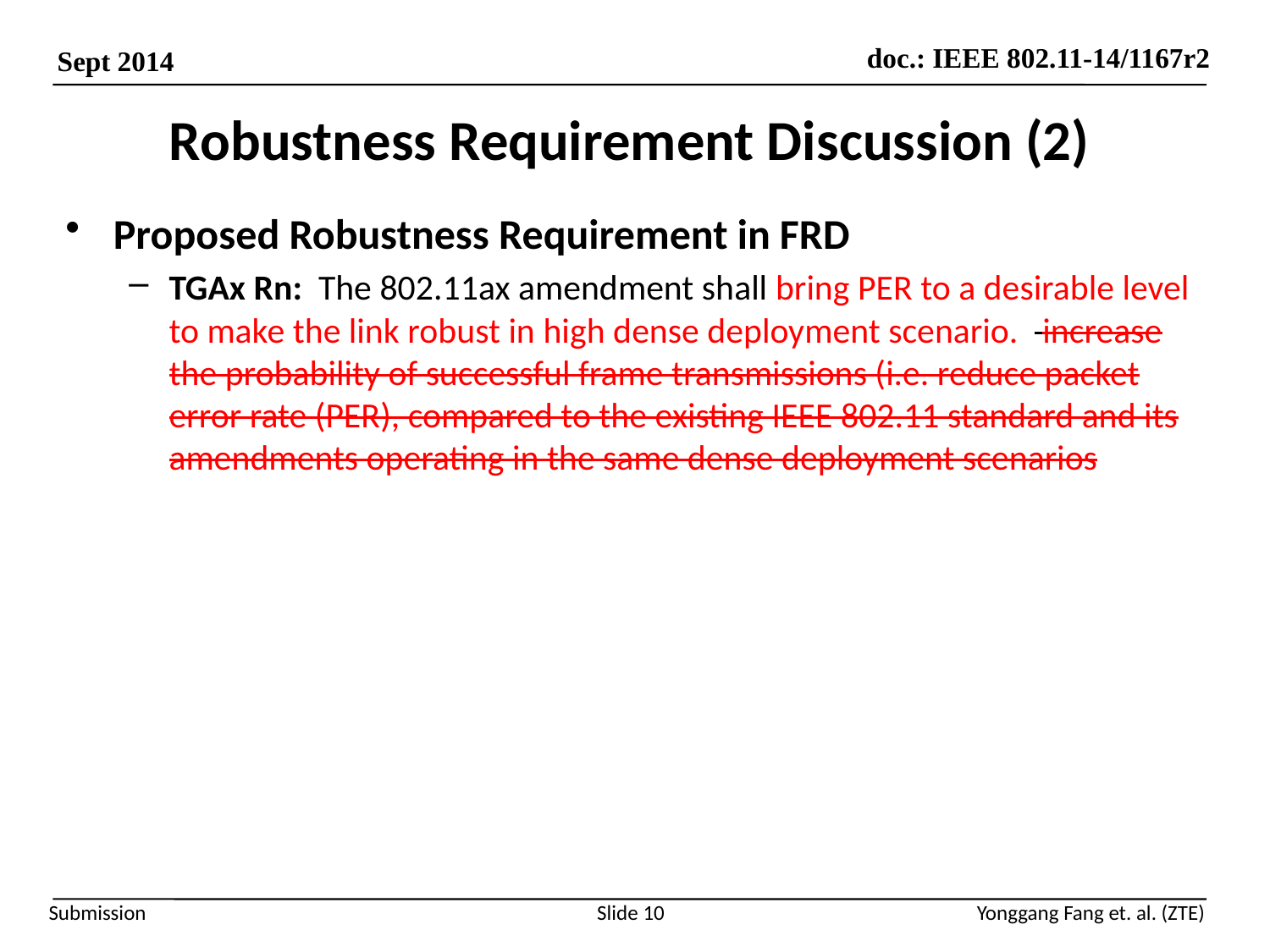

# Robustness Requirement Discussion (2)
Proposed Robustness Requirement in FRD
TGAx Rn:  The 802.11ax amendment shall bring PER to a desirable level to make the link robust in high dense deployment scenario.   increase the probability of successful frame transmissions (i.e. reduce packet error rate (PER), compared to the existing IEEE 802.11 standard and its amendments operating in the same dense deployment scenarios

Slide 10